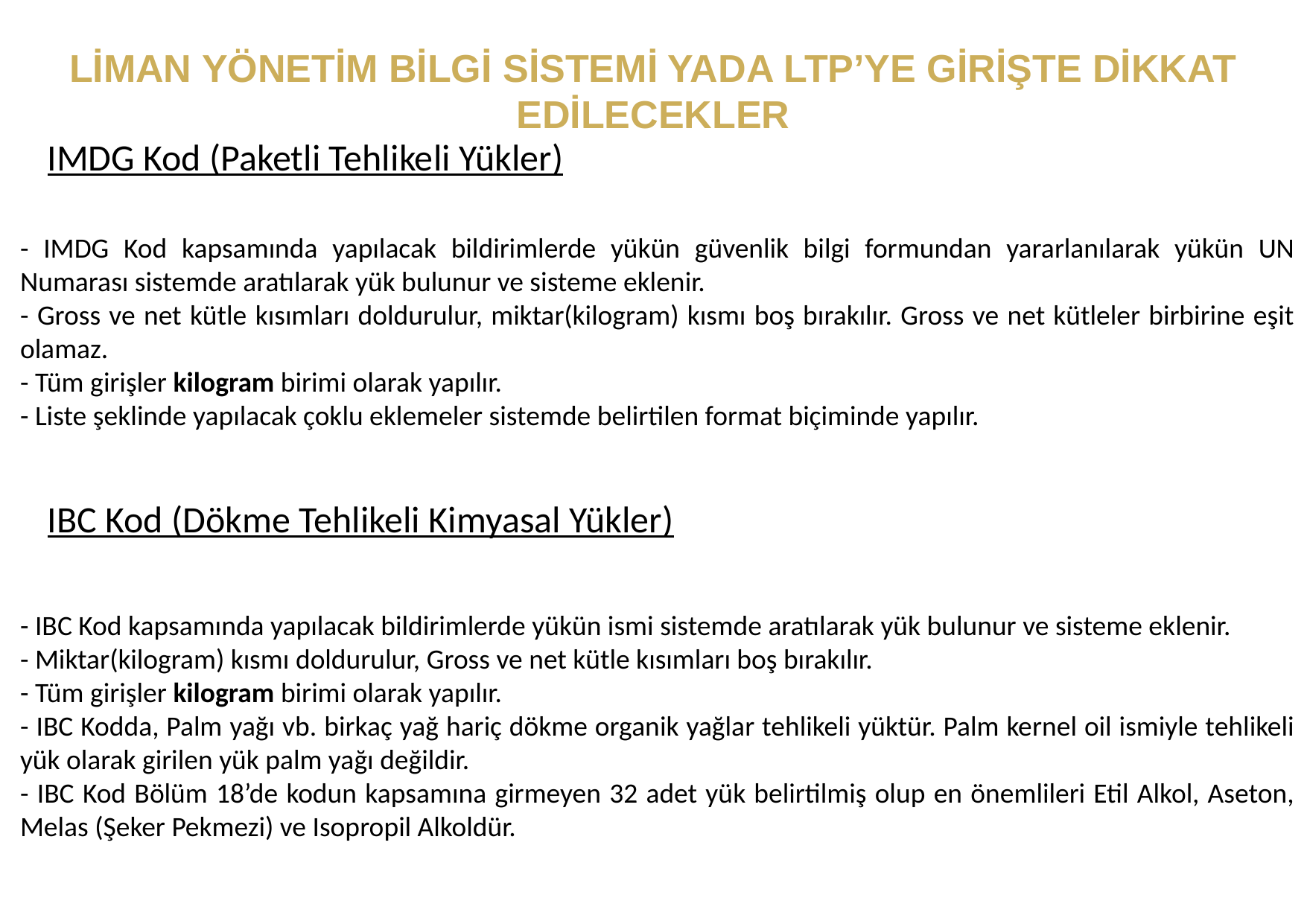

# LİMAN YÖNETİM BİLGİ SİSTEMİ YADA LTP’YE GİRİŞTE DİKKAT EDİLECEKLER
IMDG Kod (Paketli Tehlikeli Yükler)
- IMDG Kod kapsamında yapılacak bildirimlerde yükün güvenlik bilgi formundan yararlanılarak yükün UN Numarası sistemde aratılarak yük bulunur ve sisteme eklenir.
- Gross ve net kütle kısımları doldurulur, miktar(kilogram) kısmı boş bırakılır. Gross ve net kütleler birbirine eşit olamaz.
- Tüm girişler kilogram birimi olarak yapılır.
- Liste şeklinde yapılacak çoklu eklemeler sistemde belirtilen format biçiminde yapılır.

IBC Kod (Dökme Tehlikeli Kimyasal Yükler)
- IBC Kod kapsamında yapılacak bildirimlerde yükün ismi sistemde aratılarak yük bulunur ve sisteme eklenir.
- Miktar(kilogram) kısmı doldurulur, Gross ve net kütle kısımları boş bırakılır.
- Tüm girişler kilogram birimi olarak yapılır.
- IBC Kodda, Palm yağı vb. birkaç yağ hariç dökme organik yağlar tehlikeli yüktür. Palm kernel oil ismiyle tehlikeli yük olarak girilen yük palm yağı değildir.
- IBC Kod Bölüm 18’de kodun kapsamına girmeyen 32 adet yük belirtilmiş olup en önemlileri Etil Alkol, Aseton, Melas (Şeker Pekmezi) ve Isopropil Alkoldür.